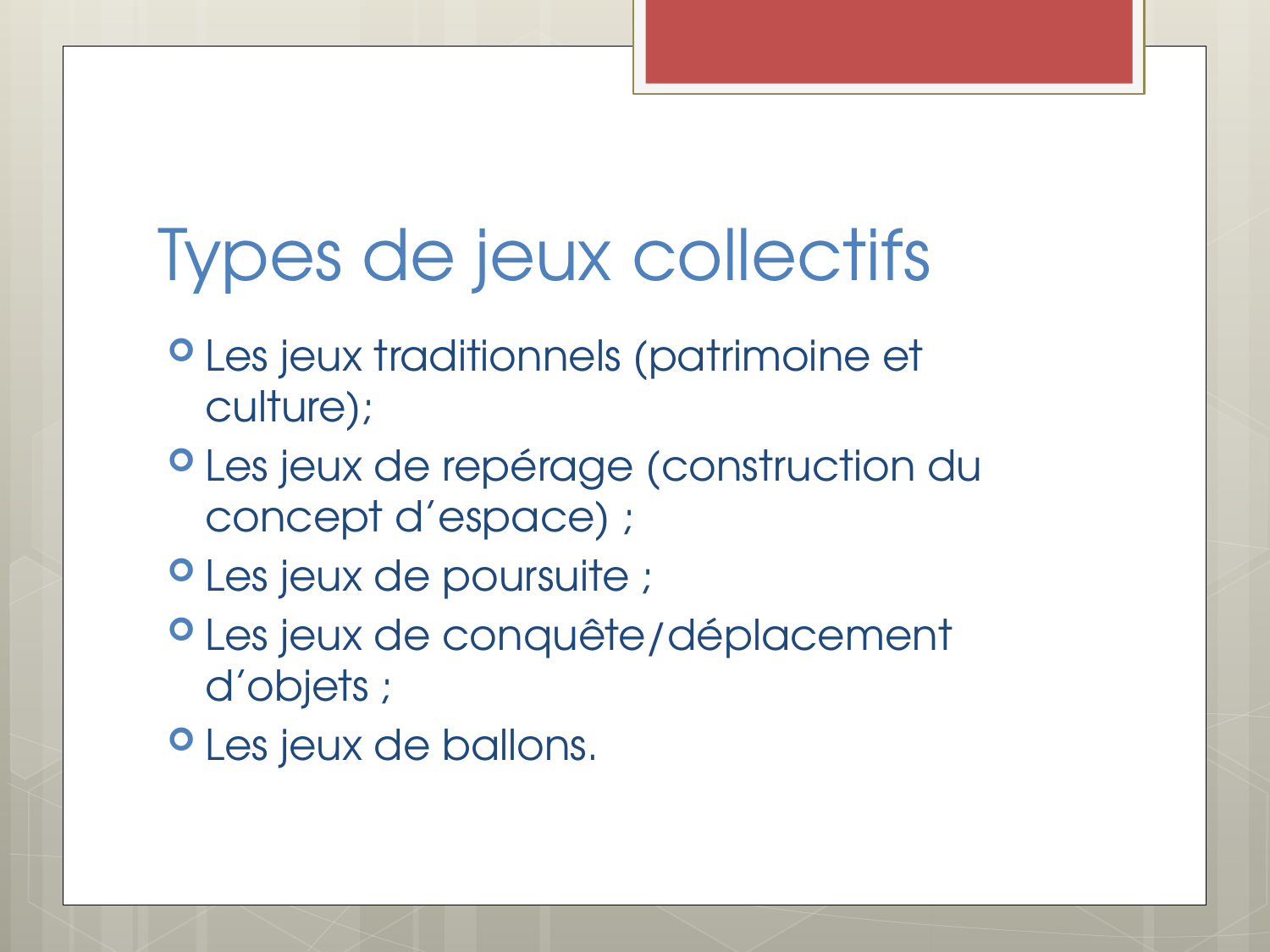

# Types de jeux collectifs
Les jeux traditionnels (patrimoine et culture);
Les jeux de repérage (construction du concept d’espace) ;
Les jeux de poursuite ;
Les jeux de conquête/déplacement d’objets ;
Les jeux de ballons.